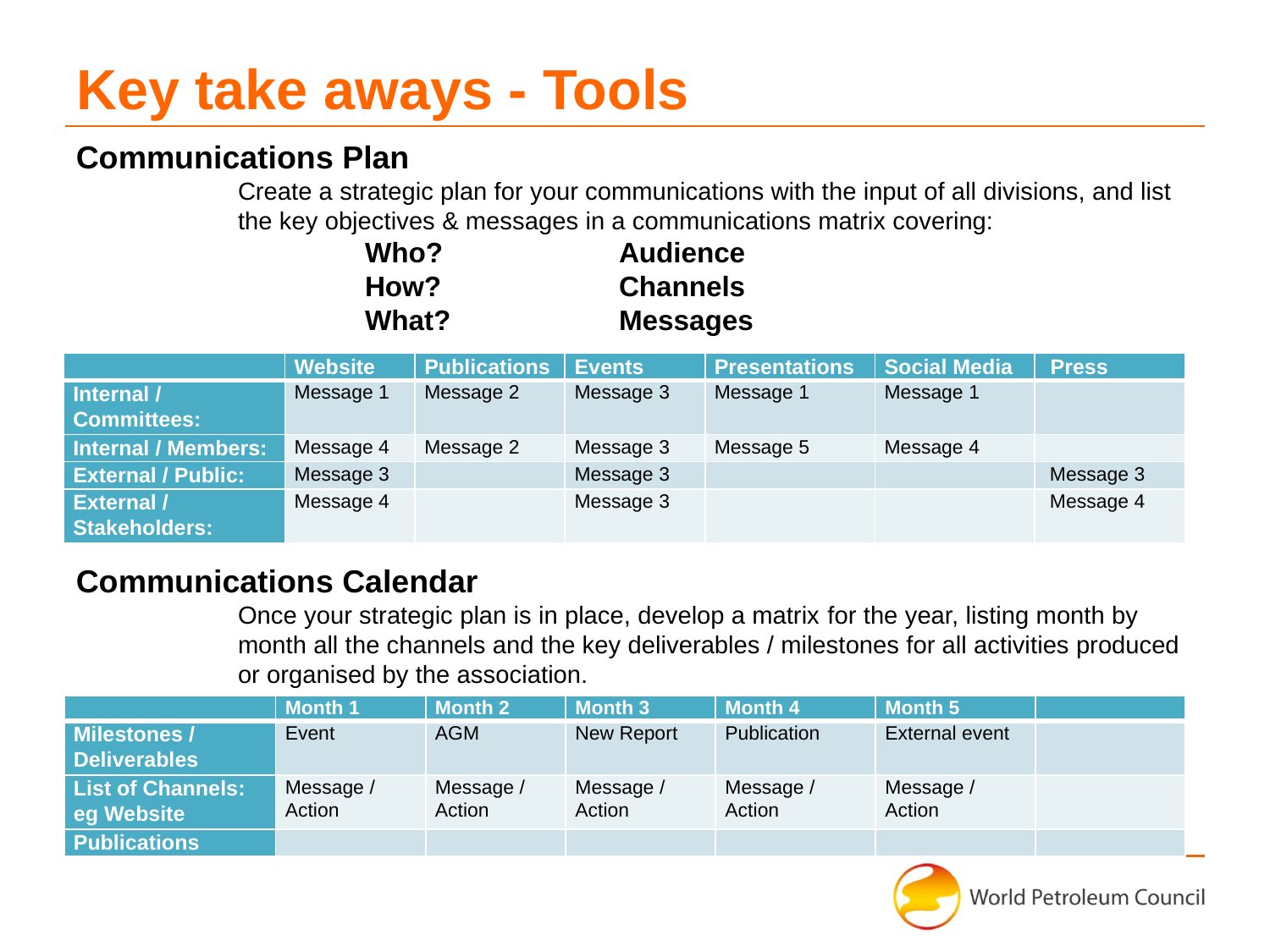

# Key take aways - Tools
Communications Plan
Create a strategic plan for your communications with the input of all divisions, and list the key objectives & messages in a communications matrix covering:
	Who?		Audience
	How?		Channels
	What? 		Messages
|  | Website | Publications | Events | Presentations | Social Media | Press |
| --- | --- | --- | --- | --- | --- | --- |
| Internal / Committees: | Message 1 | Message 2 | Message 3 | Message 1 | Message 1 |  |
| Internal / Members: | Message 4 | Message 2 | Message 3 | Message 5 | Message 4 |  |
| External / Public: | Message 3 |  | Message 3 |  |  | Message 3 |
| External / Stakeholders: | Message 4 |  | Message 3 |  |  | Message 4 |
Communications Calendar
Once your strategic plan is in place, develop a matrix for the year, listing month by month all the channels and the key deliverables / milestones for all activities produced or organised by the association.
|  | Month 1 | Month 2 | Month 3 | Month 4 | Month 5 |  |
| --- | --- | --- | --- | --- | --- | --- |
| Milestones / Deliverables | Event | AGM | New Report | Publication | External event |  |
| List of Channels: eg Website | Message / Action | Message / Action | Message / Action | Message / Action | Message / Action |  |
| Publications |  |  |  |  |  |  |